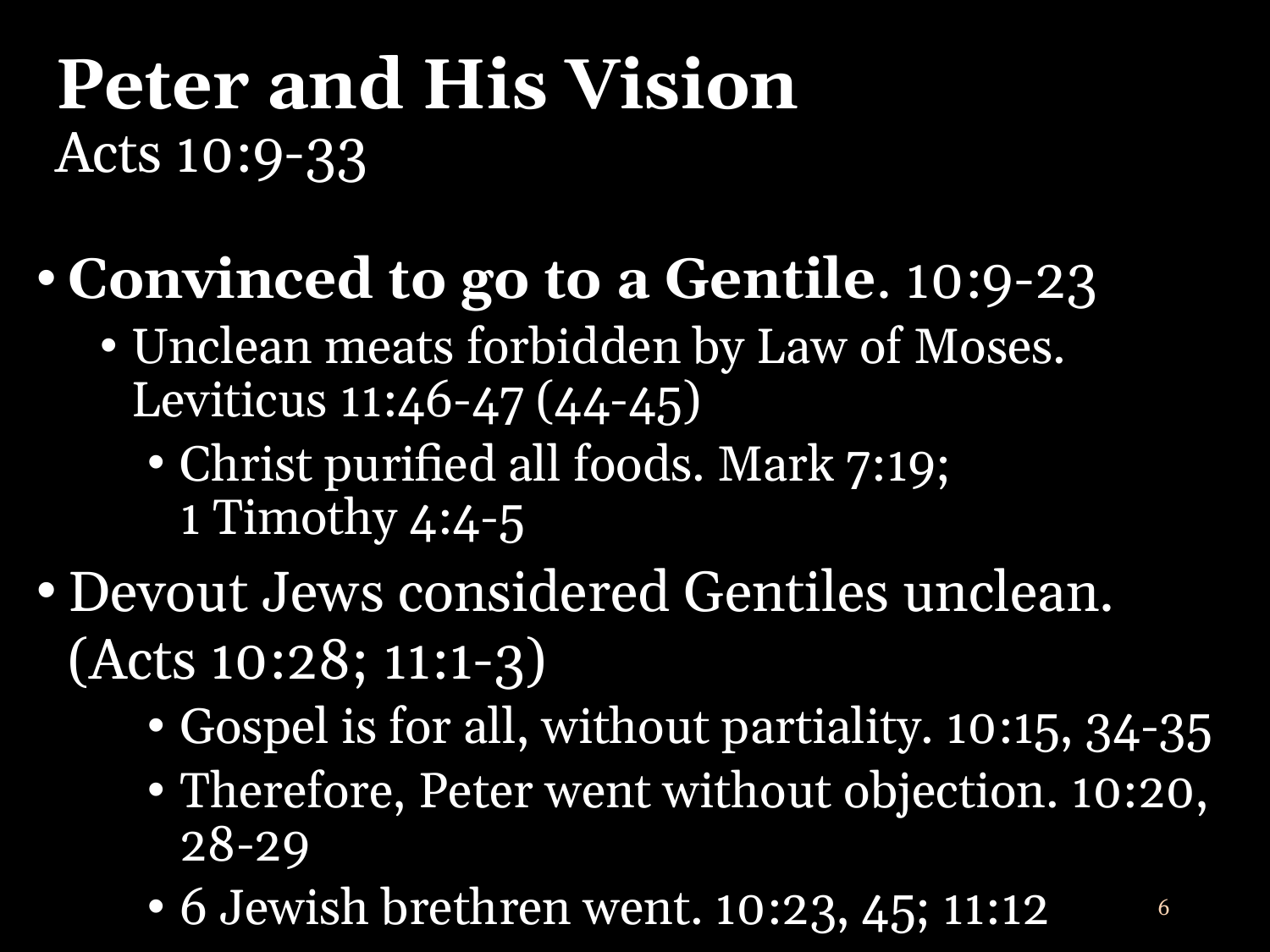

# Peter and His Vision Acts 10:9-33
Convinced to go to a Gentile. 10:9-23
Unclean meats forbidden by Law of Moses.
Leviticus 11:46-47 (44-45)
Christ purified all foods. Mark 7:19;
1 Timothy 4:4-5
Devout Jews considered Gentiles unclean.
(Acts 10:28; 11:1-3)
Gospel is for all, without partiality. 10:15, 34-35
Therefore, Peter went without objection. 10:20, 28-29
6 Jewish brethren went. 10:23, 45; 11:12
6